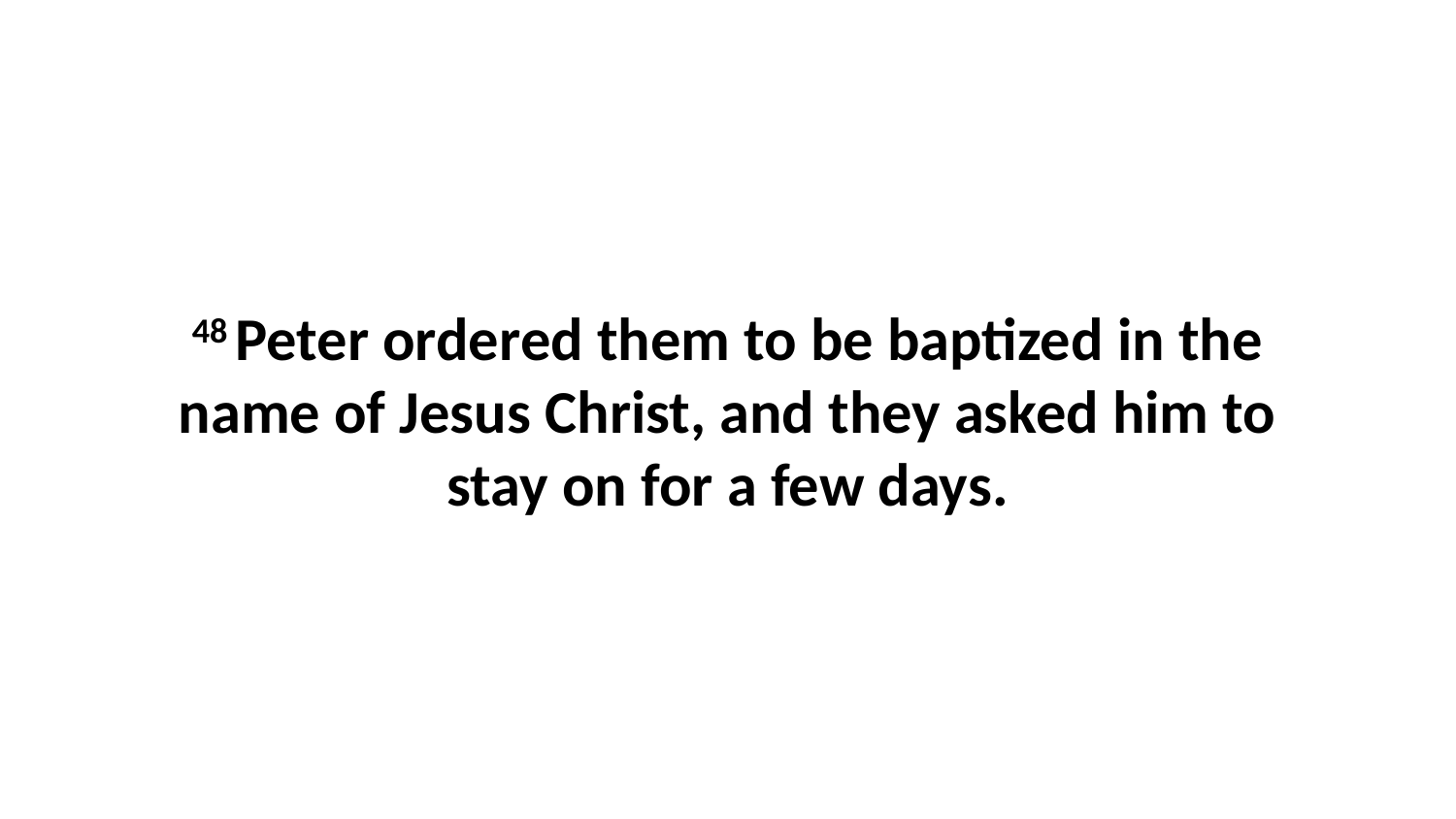

48 Peter ordered them to be baptized in the name of Jesus Christ, and they asked him to stay on for a few days.